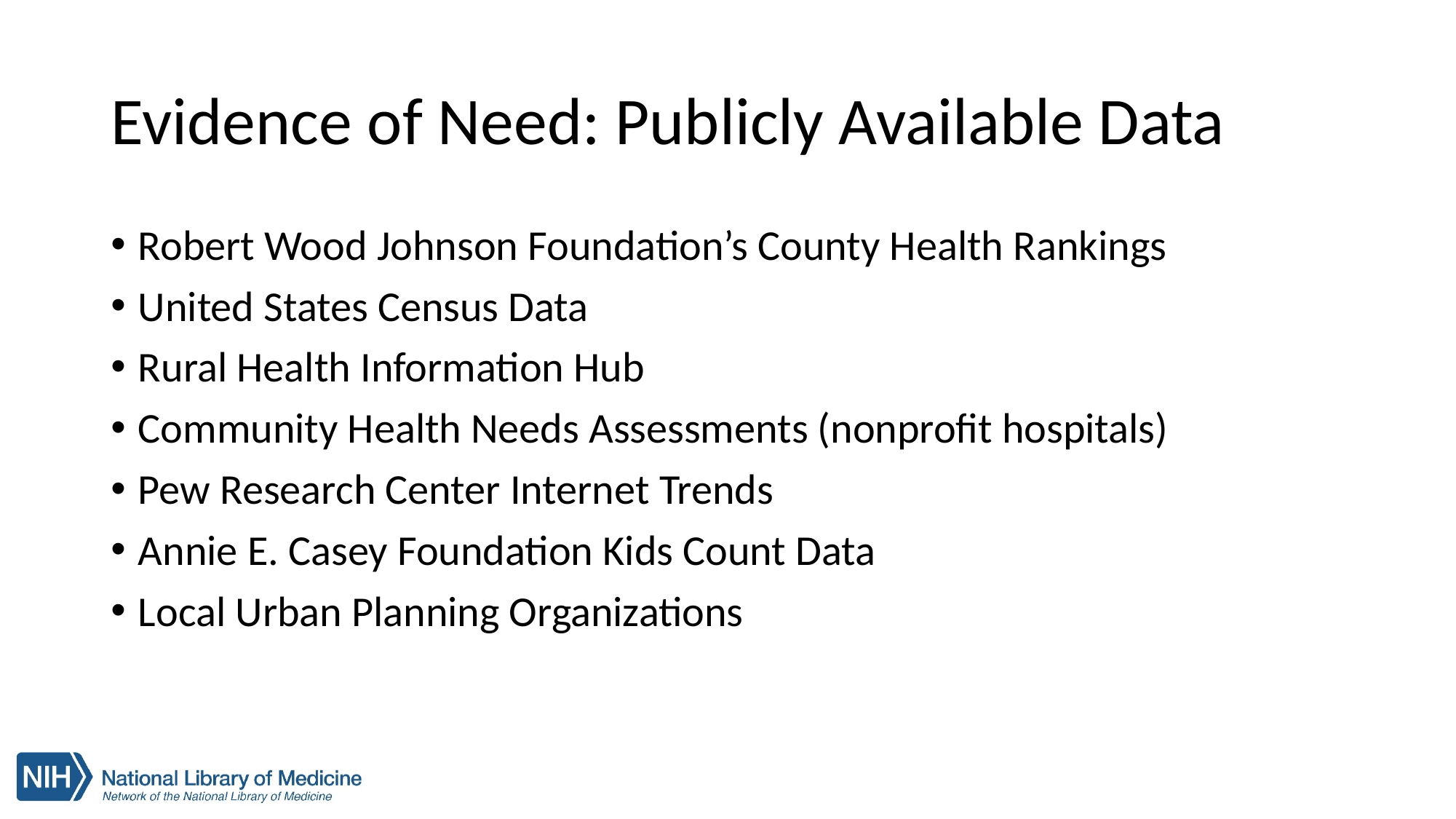

# Evidence of Need: Publicly Available Data
Robert Wood Johnson Foundation’s County Health Rankings
United States Census Data
Rural Health Information Hub
Community Health Needs Assessments (nonprofit hospitals)
Pew Research Center Internet Trends
Annie E. Casey Foundation Kids Count Data
Local Urban Planning Organizations